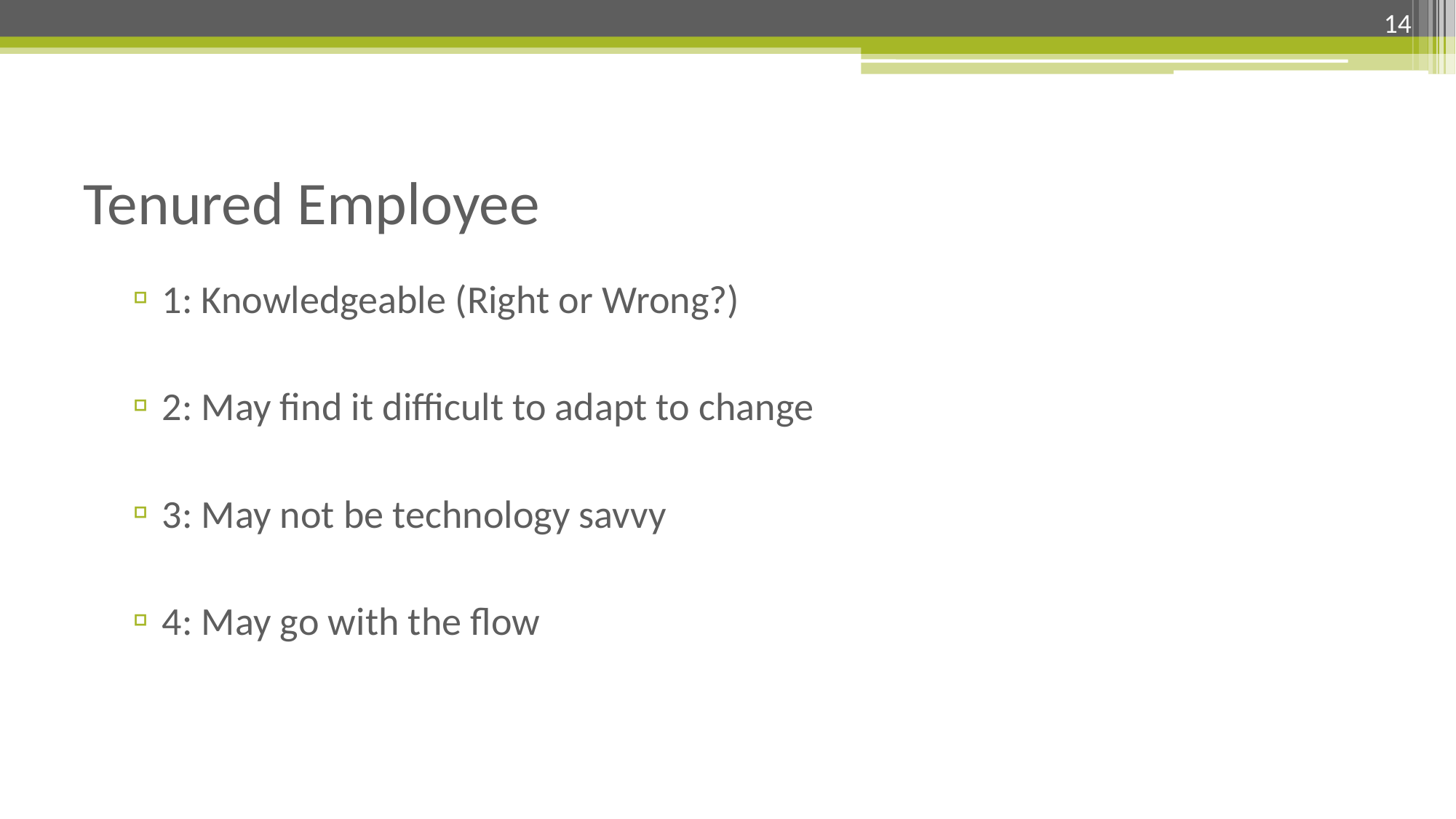

14
# Tenured Employee
1: Knowledgeable (Right or Wrong?)

2: May find it difficult to adapt to change

3: May not be technology savvy

4: May go with the flow